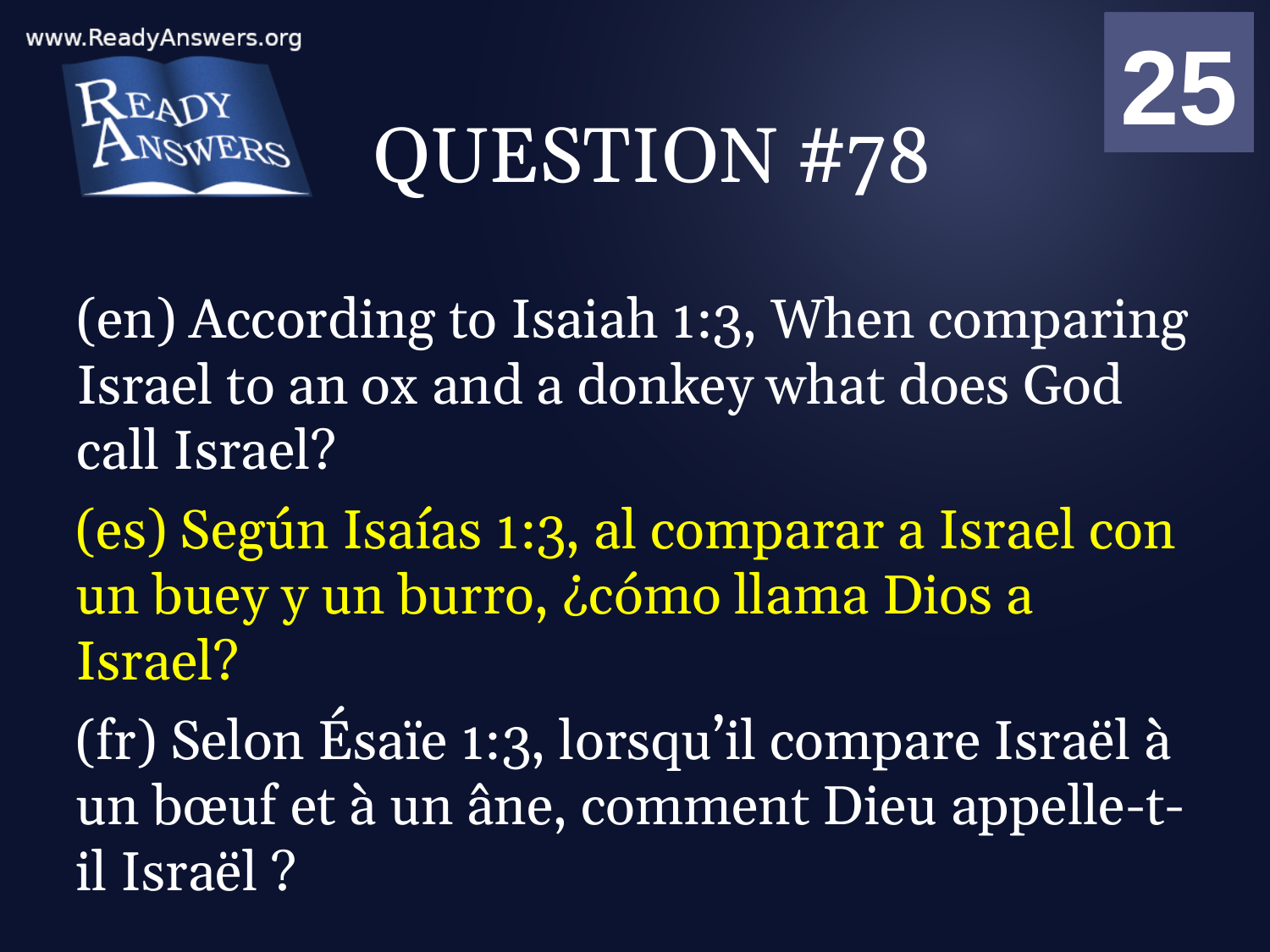

01
02
03
04
05
06
07
08
09
10
11
12
13
14
15
16
17
18
19
20
21
22
23
24
25
00
# QUESTION #78
(en) According to Isaiah 1:3, When comparing Israel to an ox and a donkey what does God call Israel?
(es) Según Isaías 1:3, al comparar a Israel con un buey y un burro, ¿cómo llama Dios a Israel?
(fr) Selon Ésaïe 1:3, lorsqu’il compare Israël à un bœuf et à un âne, comment Dieu appelle-t-il Israël ?